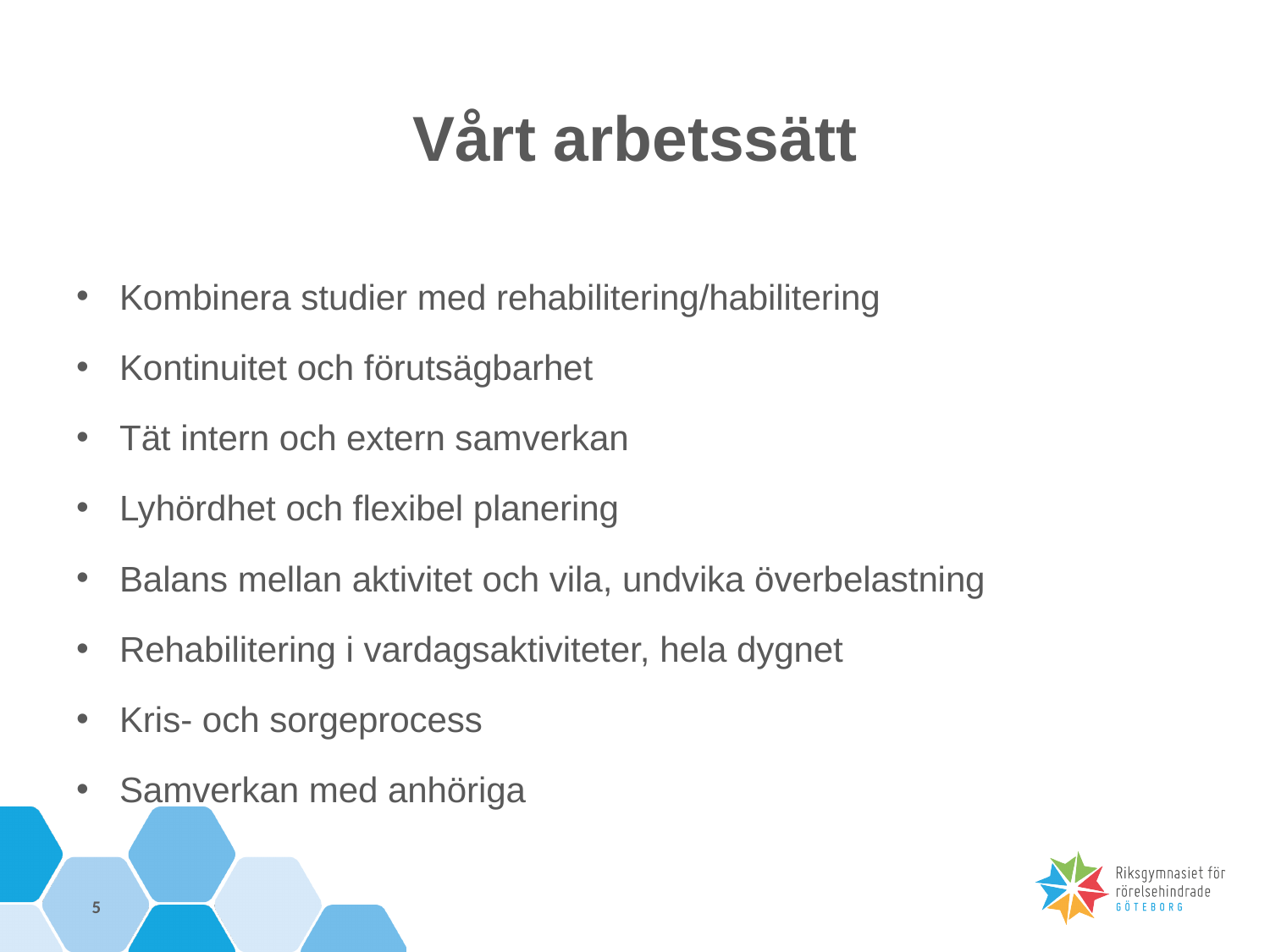

# Vårt arbetssätt
Kombinera studier med rehabilitering/habilitering
Kontinuitet och förutsägbarhet
Tät intern och extern samverkan
Lyhördhet och flexibel planering
Balans mellan aktivitet och vila, undvika överbelastning
Rehabilitering i vardagsaktiviteter, hela dygnet
Kris- och sorgeprocess
Samverkan med anhöriga

5